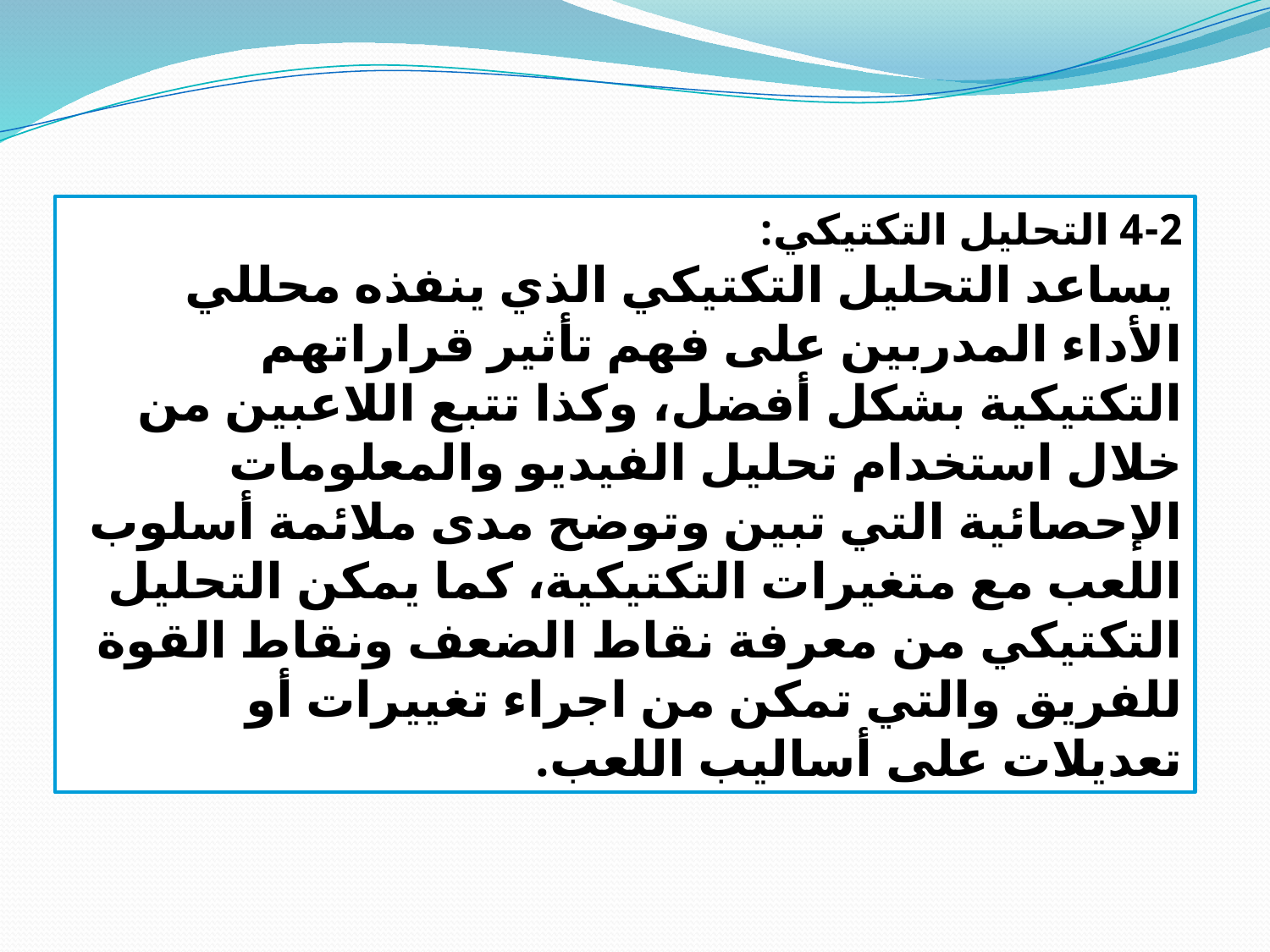

4-2 التحليل التكتيكي:
 يساعد التحليل التكتيكي الذي ينفذه محللي الأداء المدربين على فهم تأثير قراراتهم التكتيكية بشكل أفضل، وكذا تتبع اللاعبين من خلال استخدام تحليل الفيديو والمعلومات الإحصائية التي تبين وتوضح مدى ملائمة أسلوب اللعب مع متغيرات التكتيكية، كما يمكن التحليل التكتيكي من معرفة نقاط الضعف ونقاط القوة للفريق والتي تمكن من اجراء تغييرات أو تعديلات على أساليب اللعب.